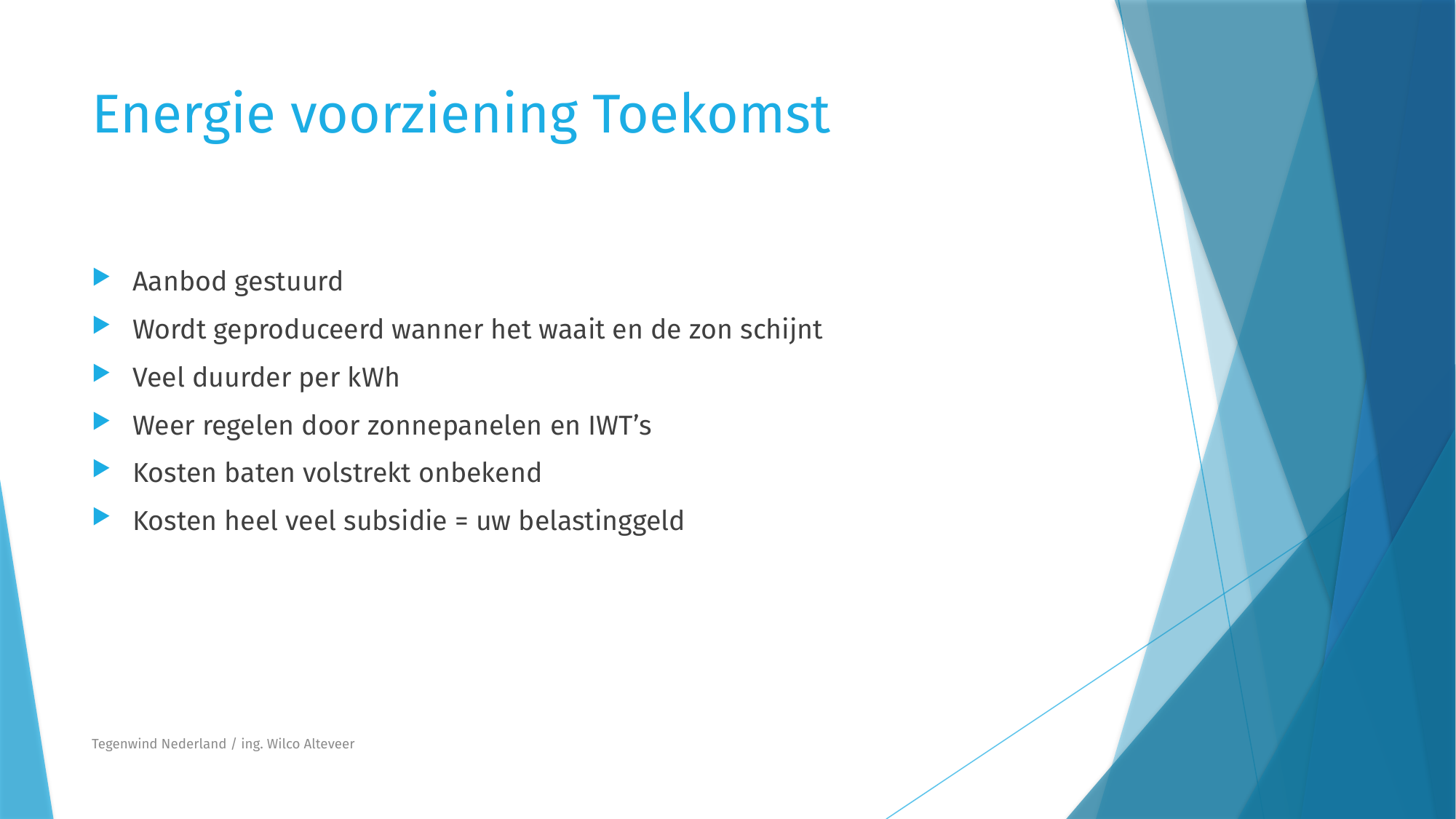

# Energie voorziening Toekomst
Aanbod gestuurd
Wordt geproduceerd wanner het waait en de zon schijnt
Veel duurder per kWh
Weer regelen door zonnepanelen en IWT’s
Kosten baten volstrekt onbekend
Kosten heel veel subsidie = uw belastinggeld
Tegenwind Nederland / ing. Wilco Alteveer